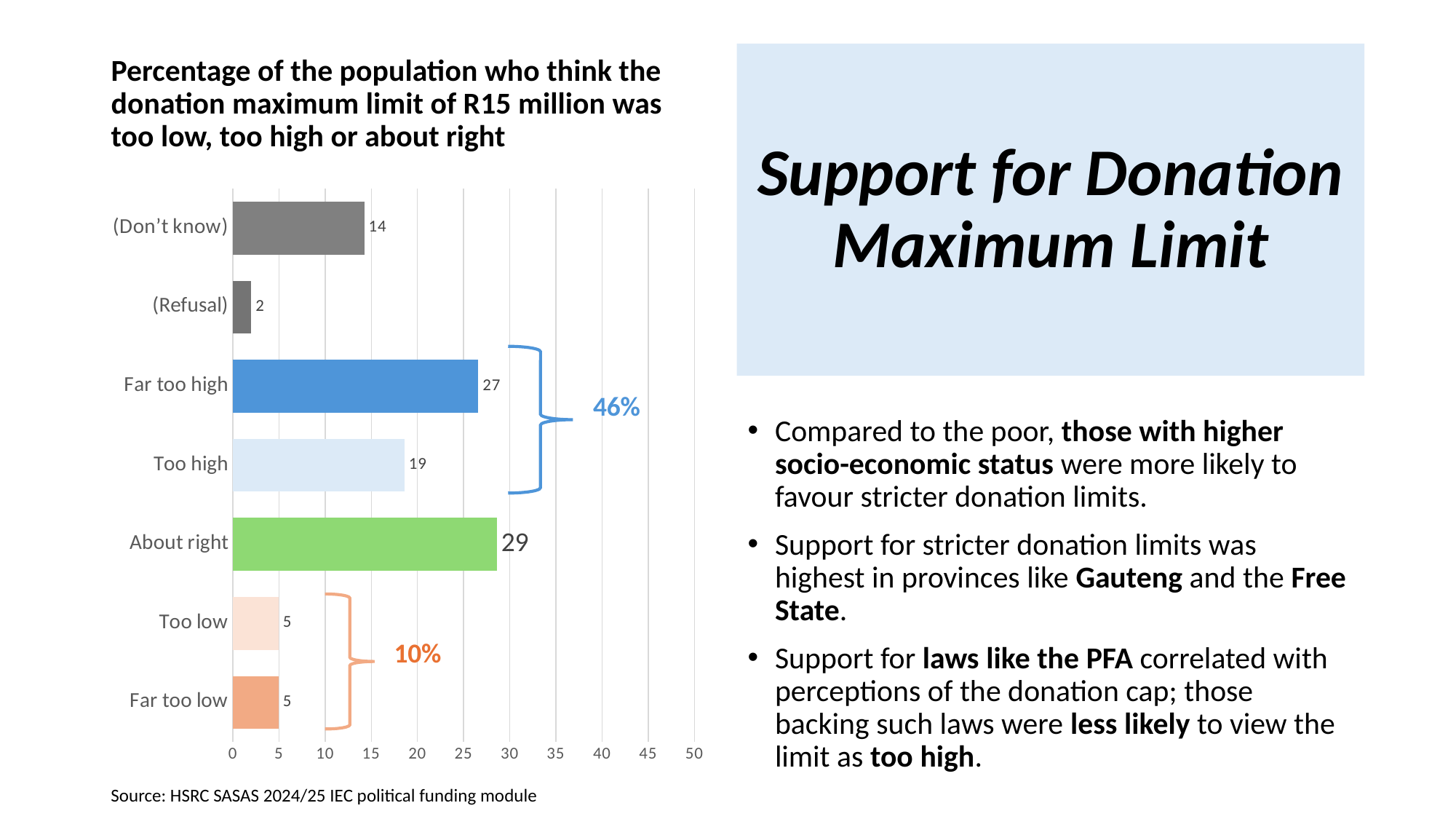

Percentage of the population who think the donation maximum limit of R15 million was too low, too high or about right
# Support for Donation Maximum Limit

### Chart

| Category |  |
|---|---|
| Far too low | 4.97 |
| Too low | 4.971 |
| About right | 28.6 |
| Too high | 18.61 |
| Far too high | 26.6 |
| (Refusal) | 2.002 |
| (Don’t know) | 14.25 |
Compared to the poor, those with higher socio-economic status were more likely to favour stricter donation limits.
Support for stricter donation limits was highest in provinces like Gauteng and the Free State.
Support for laws like the PFA correlated with perceptions of the donation cap; those backing such laws were less likely to view the limit as too high.

Source: HSRC SASAS 2024/25 IEC political funding module